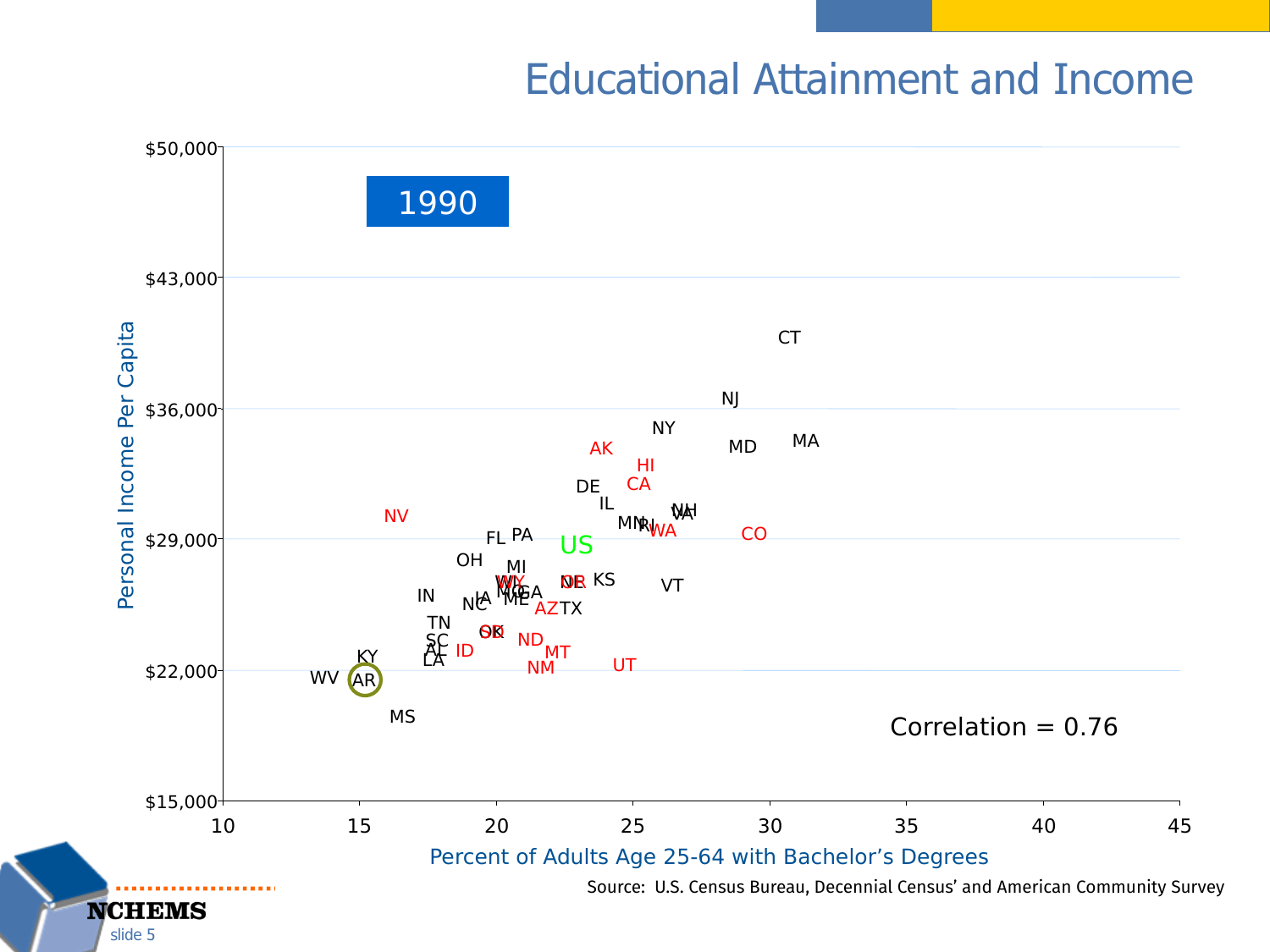

# Educational Attainment and Income
$50,000

1990
$43,000

CT
NJ
$36,000

NY
MA
MD
AK
Personal Income Per Capita
HI
CA
DE
IL
NH
VA
NV
MN
RI
WA
CO
PA
FL
$29,000
US

OH
MI
KS
WI
WY
NE
OR
VT
MO
GA
IN
IA
ME
NC

AZ
TX
TN
OK
SD
ND
SC
AL
ID
MT
KY
LA
UT
NM
$22,000
WV
AR

MS
Correlation = 0.76
$15,000
10
15
20
25
30
35
40
45
Percent of Adults Age 25-64 with Bachelor’s Degrees

Source:  U.S. Census Bureau, Decennial Census’ and American Community Survey
slide 5